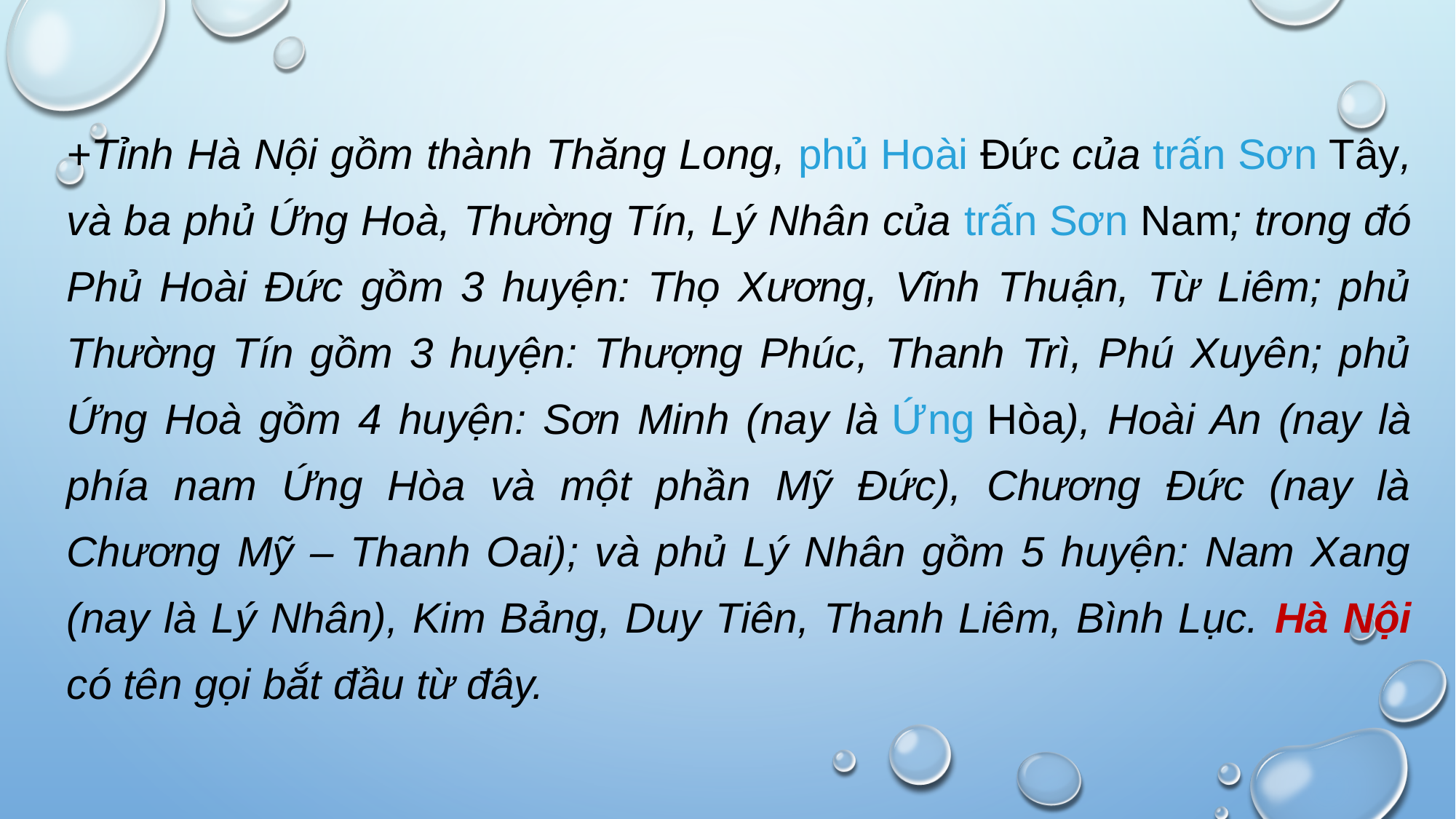

+Tỉnh Hà Nội gồm thành Thăng Long, phủ Hoài Đức của trấn Sơn Tây, và ba phủ Ứng Hoà, Thường Tín, Lý Nhân của trấn Sơn Nam; trong đó Phủ Hoài Đức gồm 3 huyện: Thọ Xương, Vĩnh Thuận, Từ Liêm; phủ Thường Tín gồm 3 huyện: Thượng Phúc, Thanh Trì, Phú Xuyên; phủ Ứng Hoà gồm 4 huyện: Sơn Minh (nay là Ứng Hòa), Hoài An (nay là phía nam Ứng Hòa và một phần Mỹ Đức), Chương Đức (nay là Chương Mỹ – Thanh Oai); và phủ Lý Nhân gồm 5 huyện: Nam Xang (nay là Lý Nhân), Kim Bảng, Duy Tiên, Thanh Liêm, Bình Lục. Hà Nội có tên gọi bắt đầu từ đây.